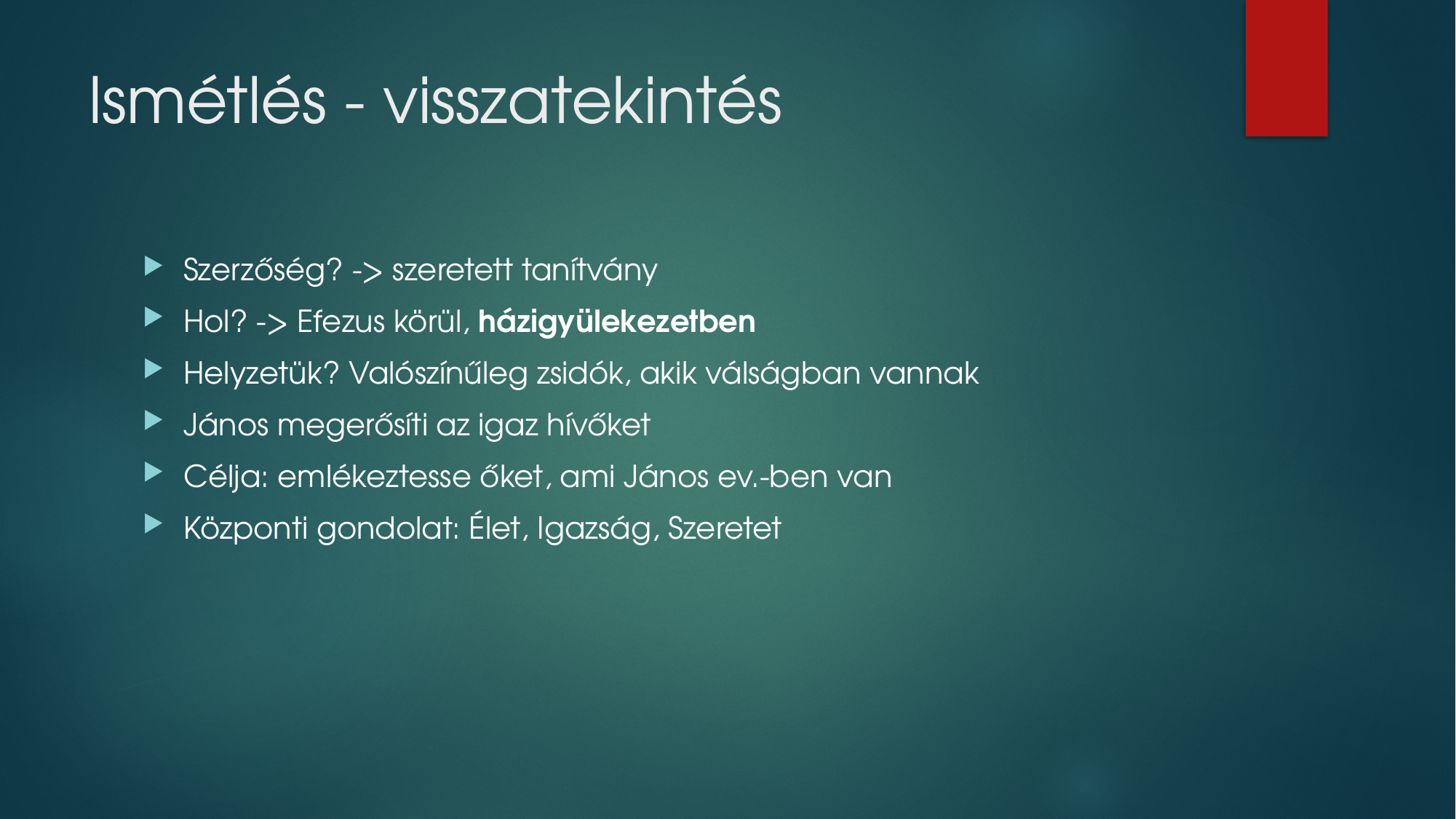

# Ismétlés - visszatekintés
Szerzőség? -> szeretett tanítvány
Hol? -> Efezus körül, házigyülekezetben
Helyzetük? Valószínűleg zsidók, akik válságban vannak
János megerősíti az igaz hívőket
Célja: emlékeztesse őket, ami János ev.-ben van
Központi gondolat: Élet, Igazság, Szeretet